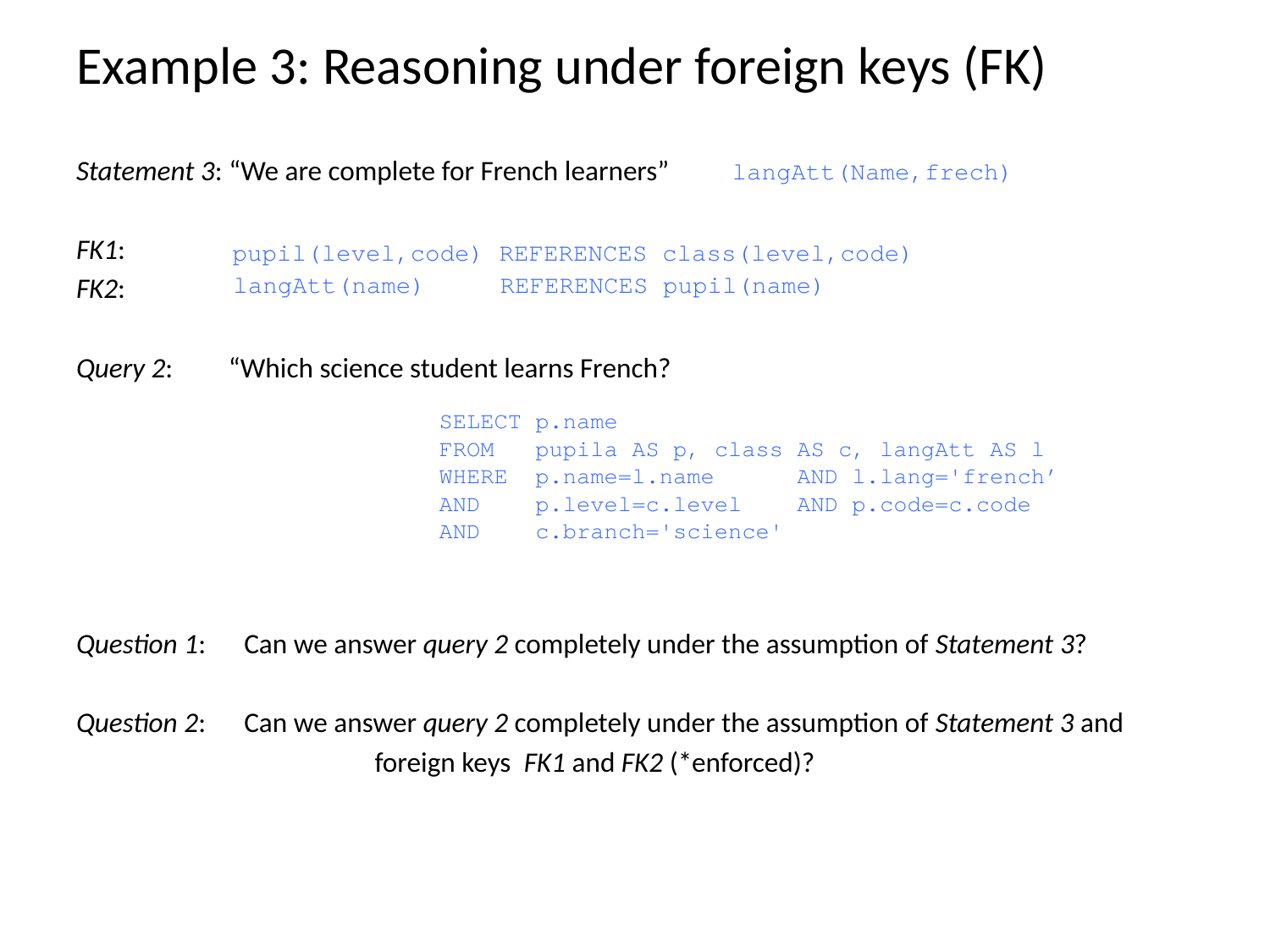

# Example 3: Reasoning under foreign keys (FK)

Statement 3: “We are complete for French learners”

FK1:
FK2:

Query 2:	    “Which science student learns French?

Question 1:      Can we answer query 2 completely under the assumption of Statement 3?

Question 2:      Can we answer query 2 completely under the assumption of Statement 3 and
		       foreign keys  FK1 and FK2 (*enforced)?

langAtt(Name,frech)

 pupil(level,code) REFERENCES class(level,code)
 langAtt(name)     REFERENCES pupil(name)
SELECT p.name
FROM   pupila AS p, class AS c, langAtt AS l
WHERE  p.name=l.name      AND l.lang='french’
AND    p.level=c.level    AND p.code=c.code
AND    c.branch='science'